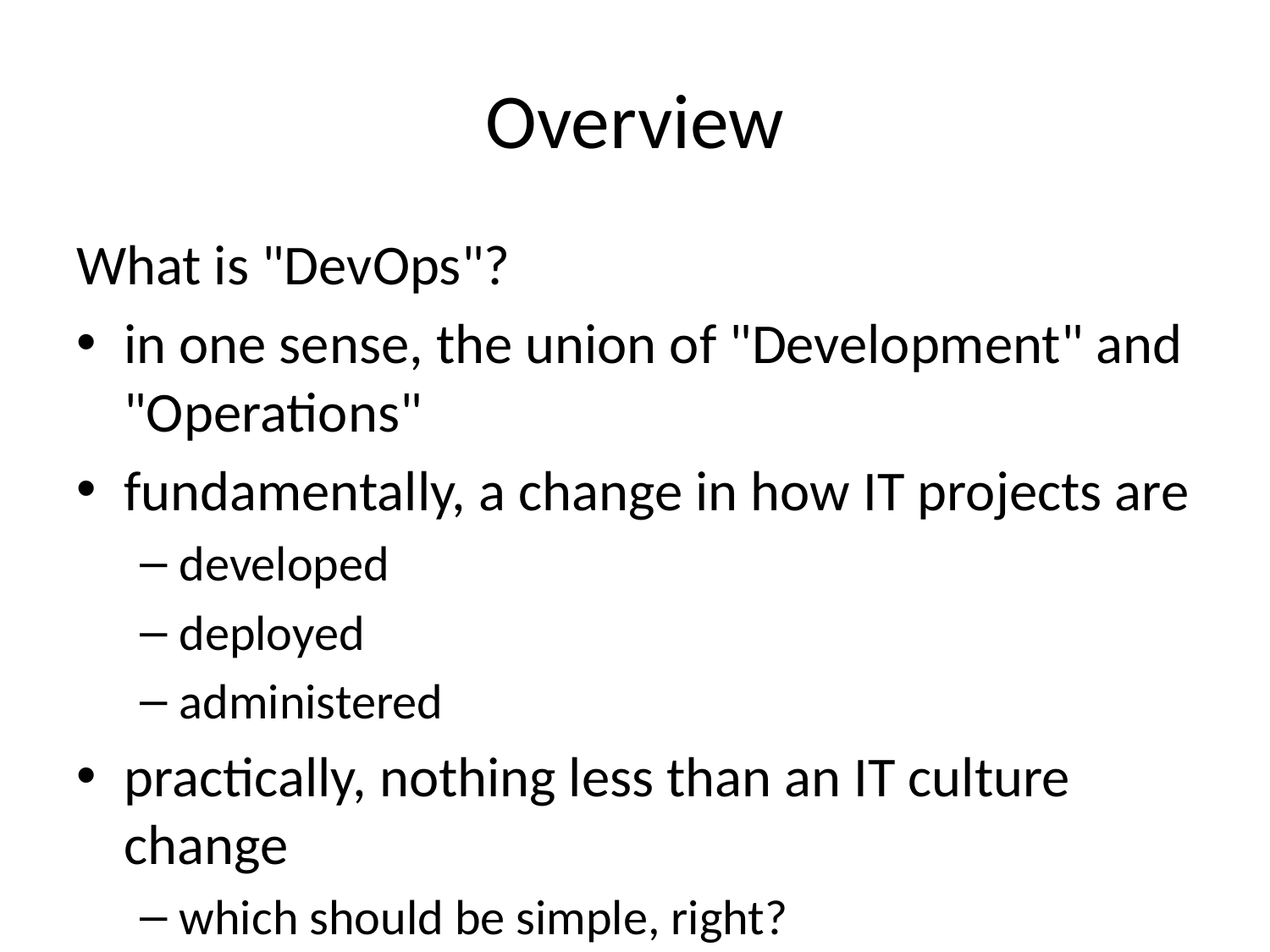

# Overview
What is "DevOps"?
in one sense, the union of "Development" and "Operations"
fundamentally, a change in how IT projects are
developed
deployed
administered
practically, nothing less than an IT culture change
which should be simple, right?